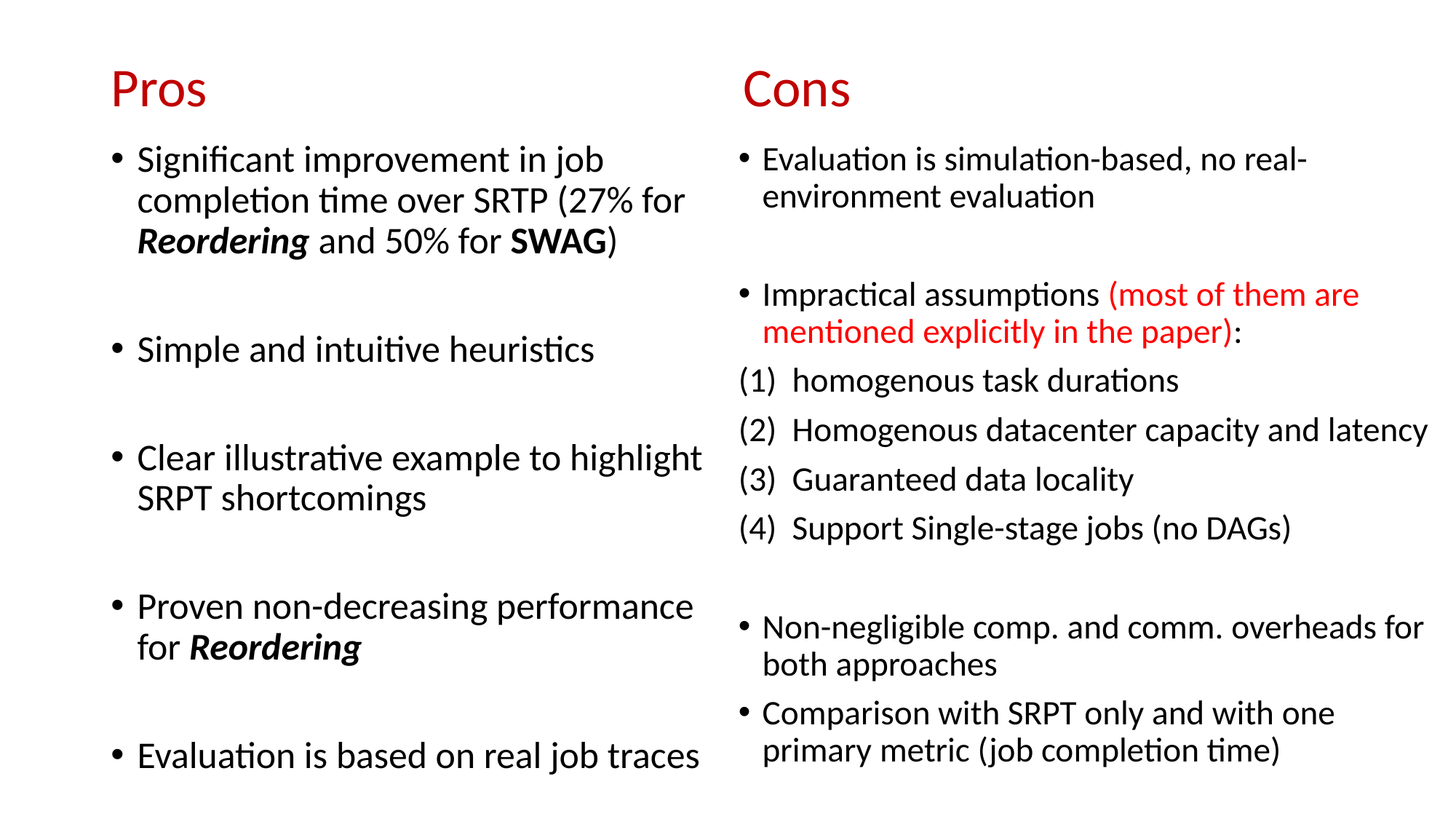

# Pros					       Cons
Significant improvement in job completion time over SRTP (27% for Reordering and 50% for SWAG)

Simple and intuitive heuristics

Clear illustrative example to highlight SRPT shortcomings

Proven non-decreasing performance for Reordering

Evaluation is based on real job traces

Evaluation is simulation-based, no real-environment evaluation

Impractical assumptions (most of them are mentioned explicitly in the paper):
homogenous task durations
Homogenous datacenter capacity and latency
Guaranteed data locality
Support Single-stage jobs (no DAGs)

Non-negligible comp. and comm. overheads for both approaches
Comparison with SRPT only and with one primary metric (job completion time)